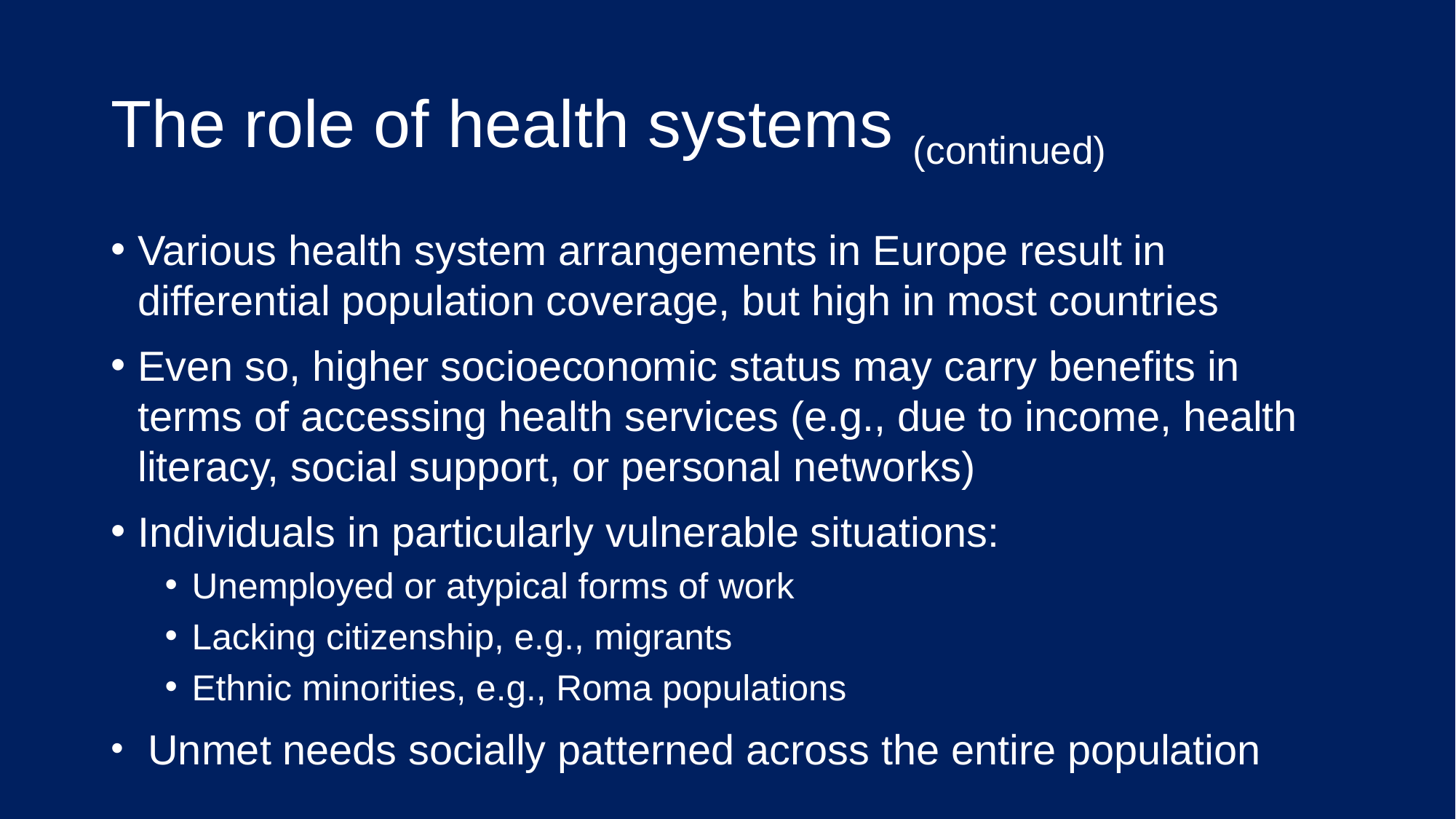

# The role of health systems (continued)
Various health system arrangements in Europe result in differential population coverage, but high in most countries
Even so, higher socioeconomic status may carry benefits in terms of accessing health services (e.g., due to income, health literacy, social support, or personal networks)
Individuals in particularly vulnerable situations:
Unemployed or atypical forms of work
Lacking citizenship, e.g., migrants
Ethnic minorities, e.g., Roma populations
 Unmet needs socially patterned across the entire population